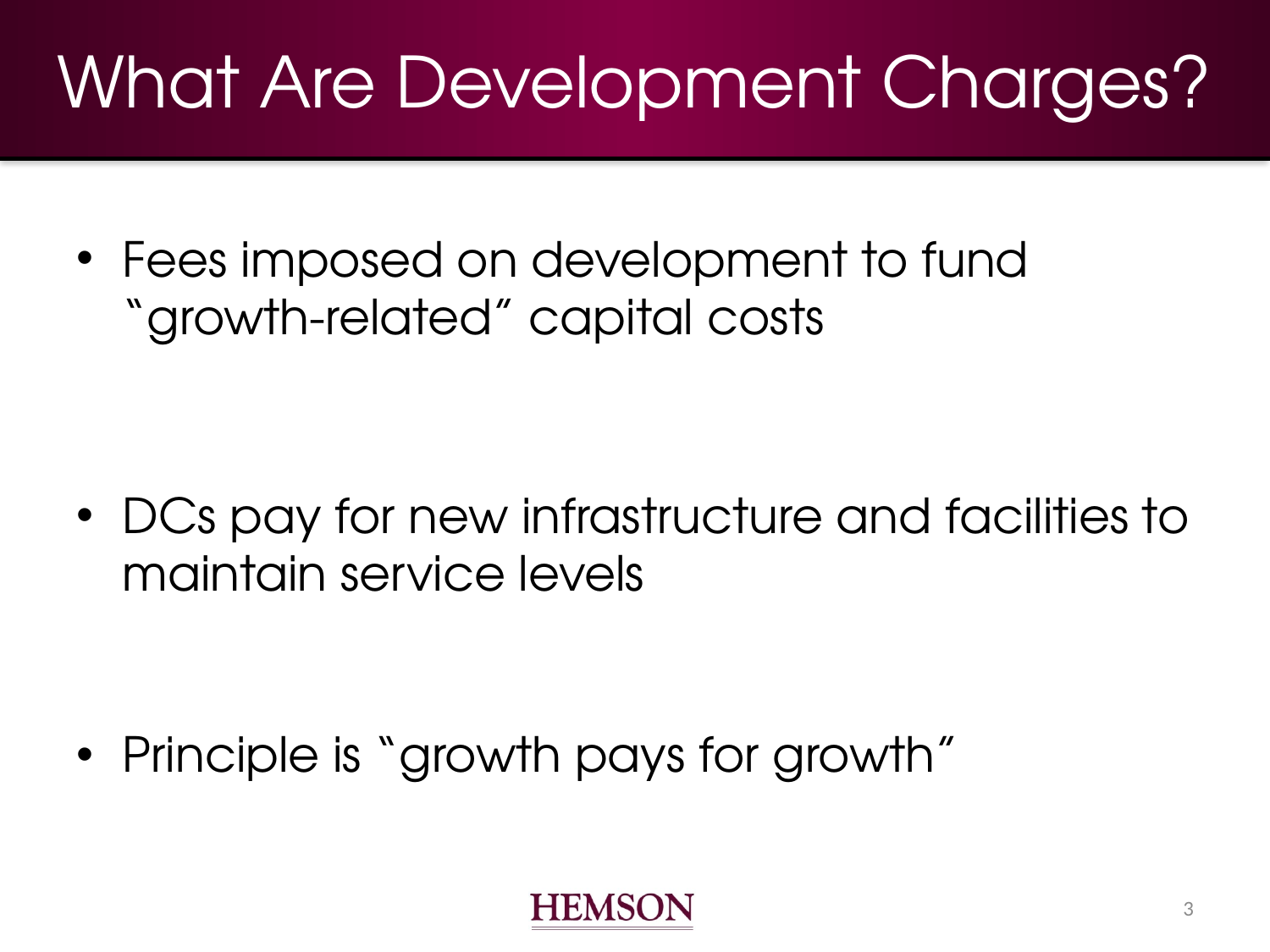

# What Are Development Charges?
Fees imposed on development to fund “growth-related” capital costs

DCs pay for new infrastructure and facilities to maintain service levels

Principle is “growth pays for growth”
3